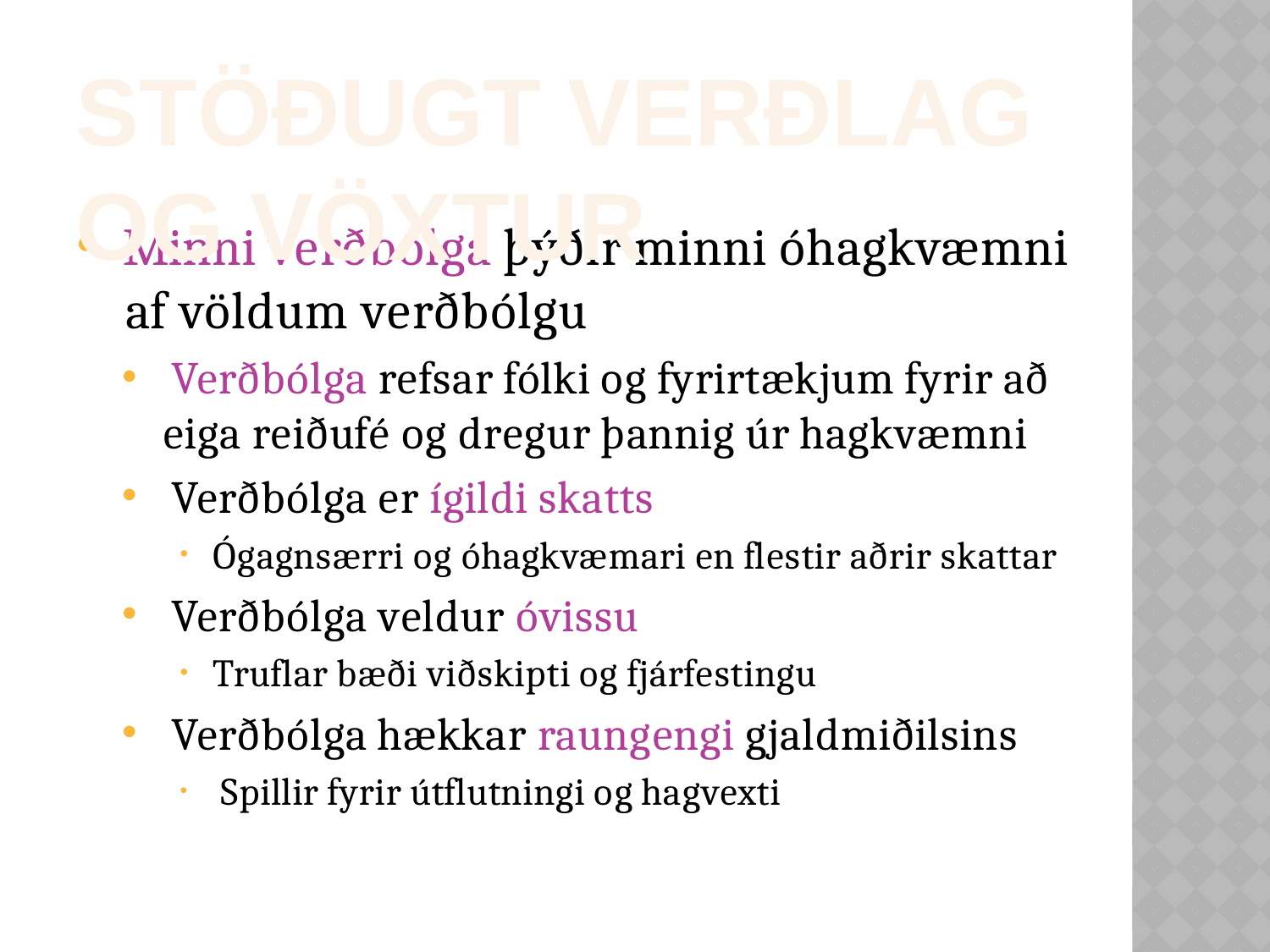

Stöðugt verðlag og vöxtur
Minni verðbólga þýðir minni óhagkvæmni af völdum verðbólgu
 Verðbólga refsar fólki og fyrirtækjum fyrir að eiga reiðufé og dregur þannig úr hagkvæmni
 Verðbólga er ígildi skatts
Ógagnsærri og óhagkvæmari en flestir aðrir skattar
 Verðbólga veldur óvissu
Truflar bæði viðskipti og fjárfestingu
 Verðbólga hækkar raungengi gjaldmiðilsins
 Spillir fyrir útflutningi og hagvexti